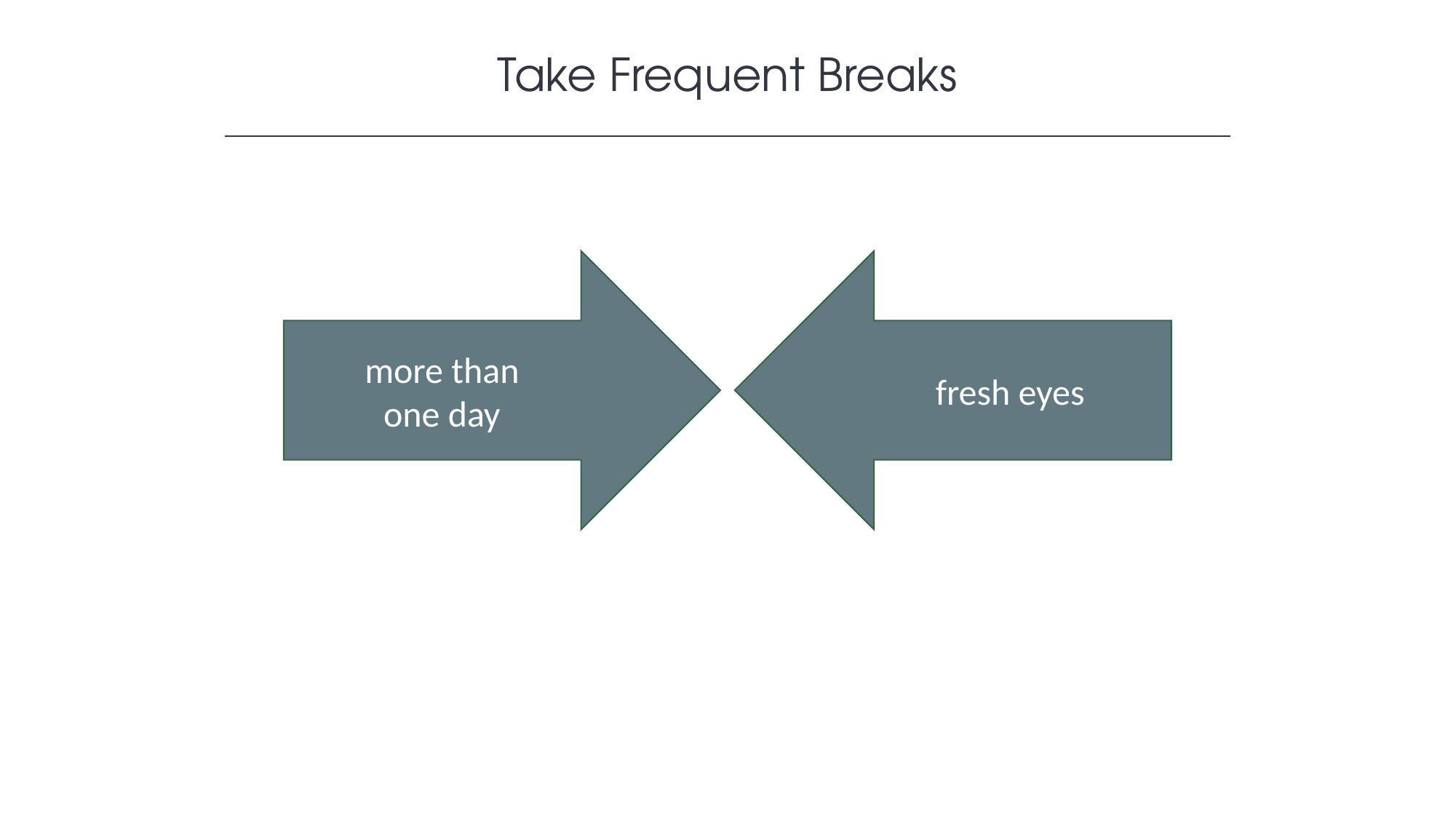

Take Frequent Breaks
HAWKES LEARNING

more than one day
fresh eyes